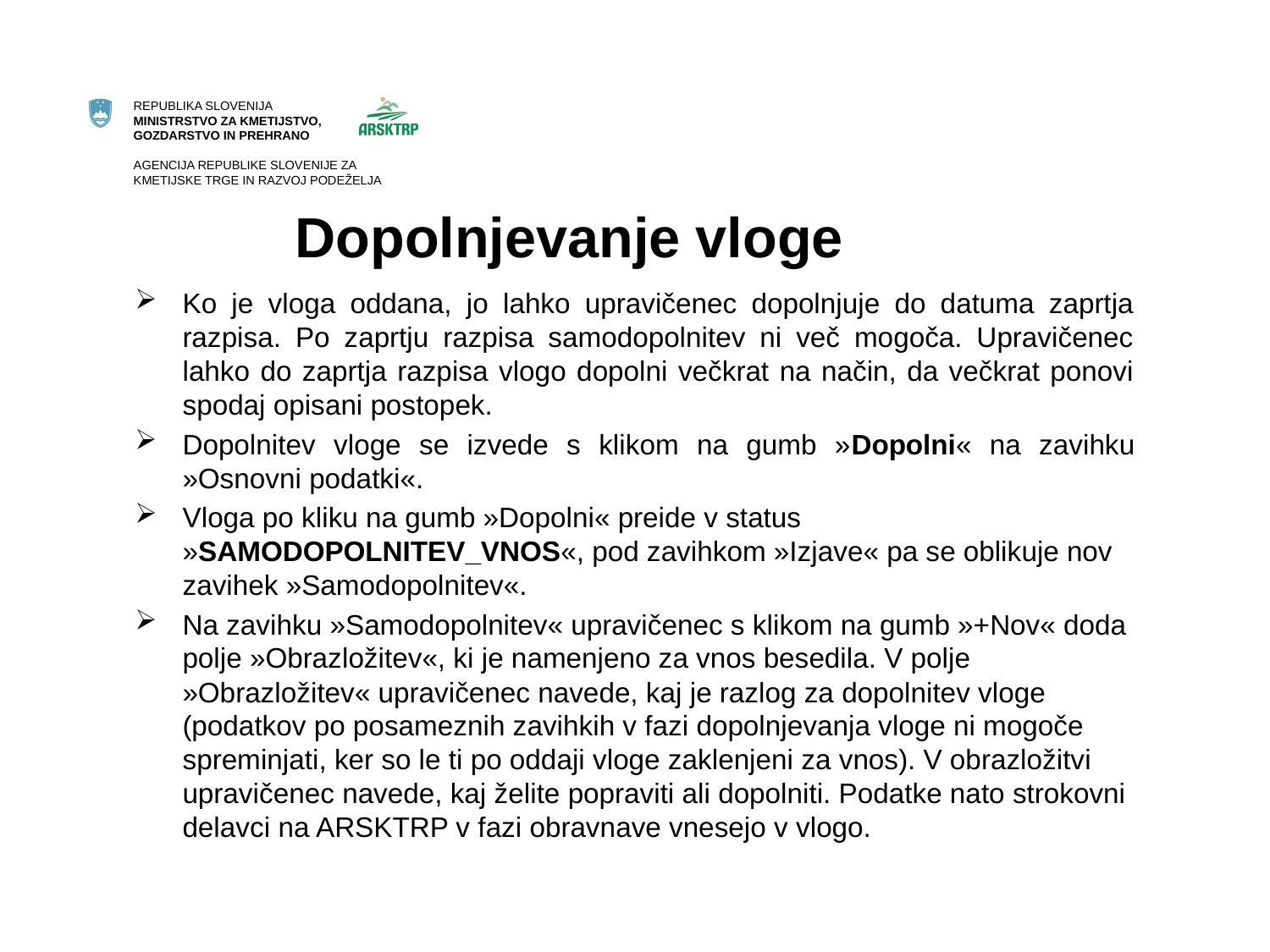

# Dopolnjevanje vloge
Ko je vloga oddana, jo lahko upravičenec dopolnjuje do datuma zaprtja razpisa. Po zaprtju razpisa samodopolnitev ni več mogoča. Upravičenec lahko do zaprtja razpisa vlogo dopolni večkrat na način, da večkrat ponovi spodaj opisani postopek.
Dopolnitev vloge se izvede s klikom na gumb »Dopolni« na zavihku »Osnovni podatki«.
Vloga po kliku na gumb »Dopolni« preide v status »SAMODOPOLNITEV_VNOS«, pod zavihkom »Izjave« pa se oblikuje nov zavihek »Samodopolnitev«.
Na zavihku »Samodopolnitev« upravičenec s klikom na gumb »+Nov« doda polje »Obrazložitev«, ki je namenjeno za vnos besedila. V polje »Obrazložitev« upravičenec navede, kaj je razlog za dopolnitev vloge (podatkov po posameznih zavihkih v fazi dopolnjevanja vloge ni mogoče spreminjati, ker so le ti po oddaji vloge zaklenjeni za vnos). V obrazložitvi upravičenec navede, kaj želite popraviti ali dopolniti. Podatke nato strokovni delavci na ARSKTRP v fazi obravnave vnesejo v vlogo.